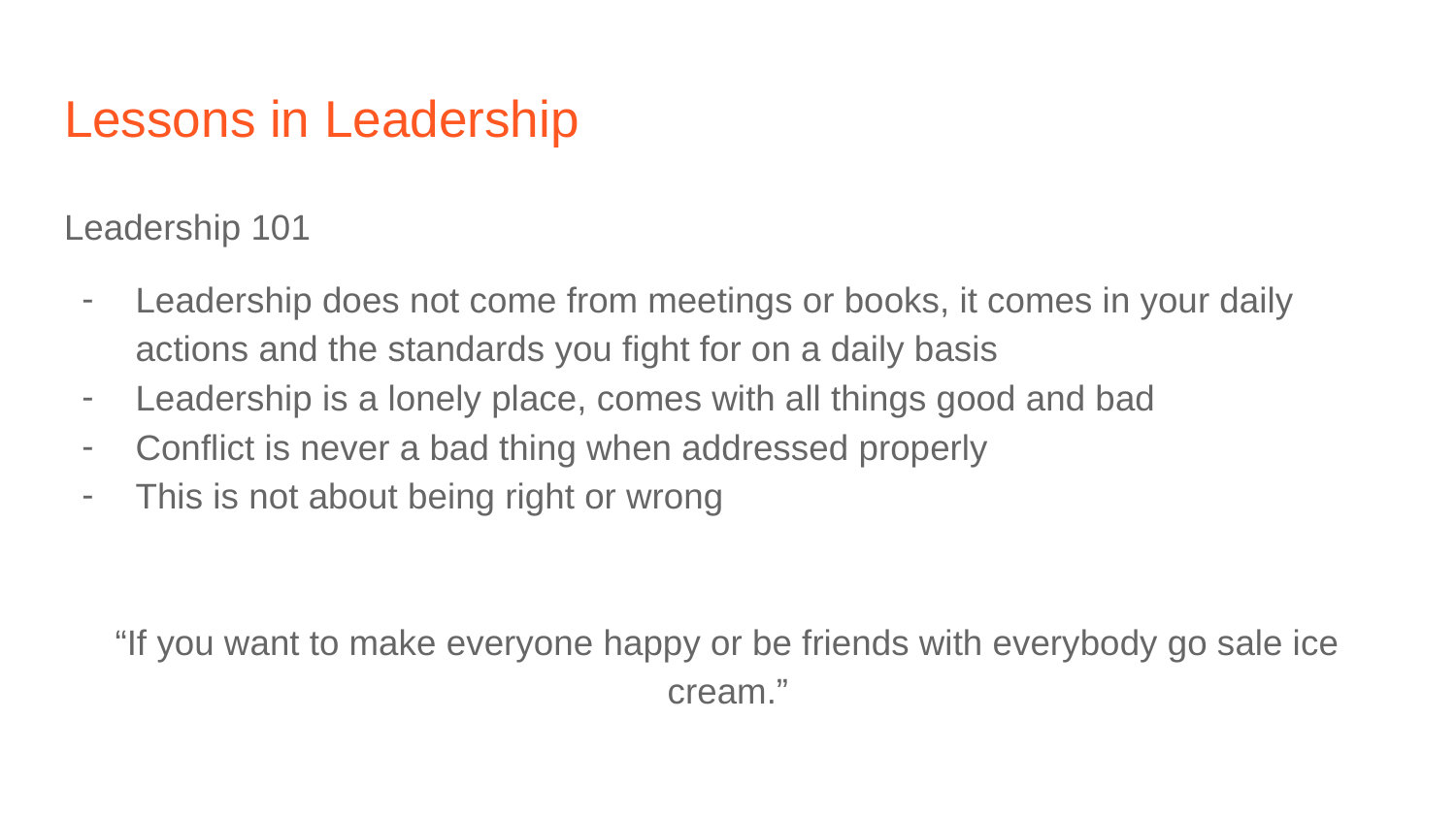

# Lessons in Leadership
Leadership 101
Leadership does not come from meetings or books, it comes in your daily actions and the standards you fight for on a daily basis
Leadership is a lonely place, comes with all things good and bad
Conflict is never a bad thing when addressed properly
This is not about being right or wrong

“If you want to make everyone happy or be friends with everybody go sale ice cream.”